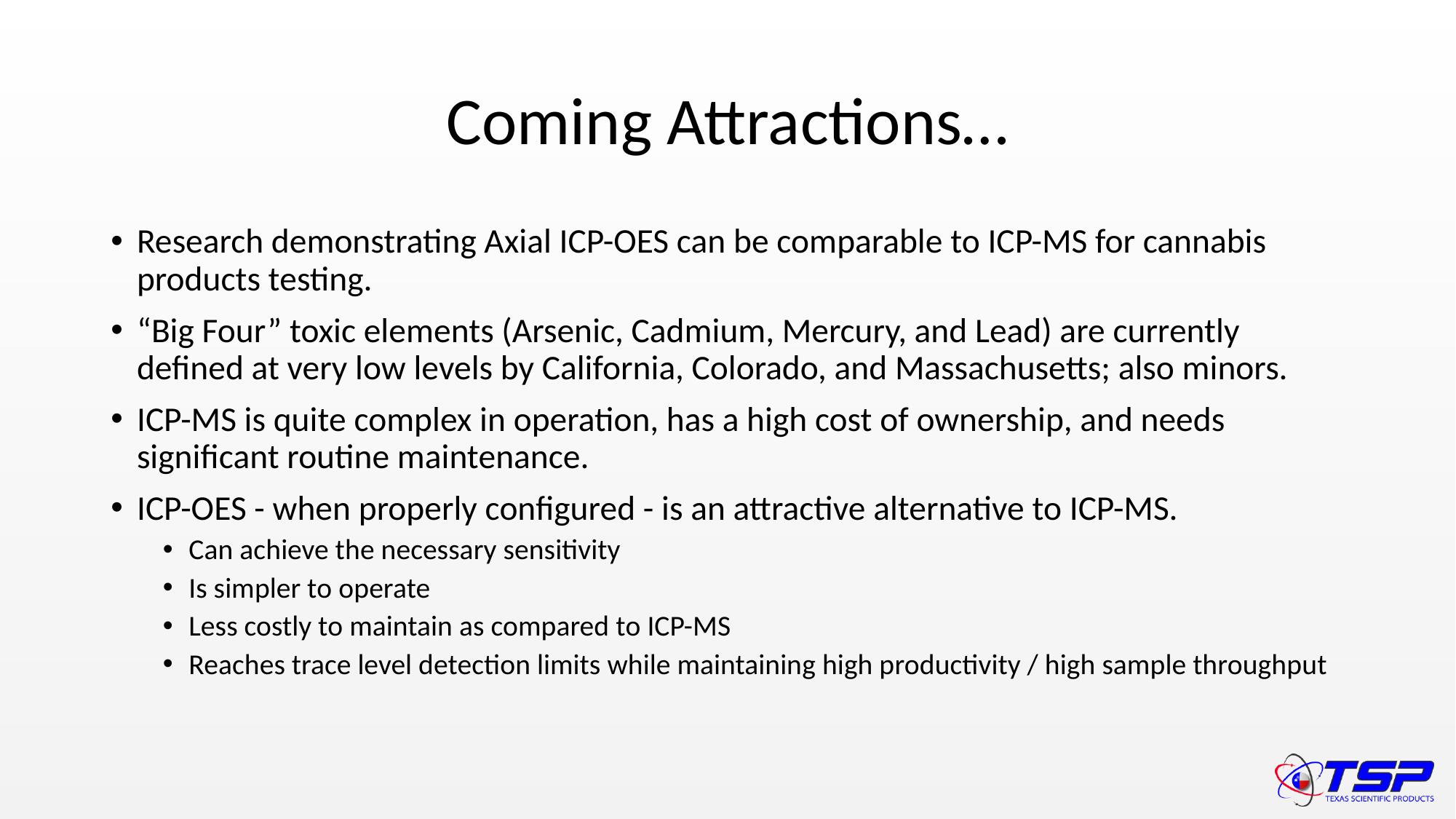

# Coming Attractions…
Research demonstrating Axial ICP-OES can be comparable to ICP-MS for cannabis products testing.
“Big Four” toxic elements (Arsenic, Cadmium, Mercury, and Lead) are currently defined at very low levels by California, Colorado, and Massachusetts; also minors.
ICP-MS is quite complex in operation, has a high cost of ownership, and needs significant routine maintenance.
ICP-OES - when properly configured - is an attractive alternative to ICP-MS.
Can achieve the necessary sensitivity
Is simpler to operate
Less costly to maintain as compared to ICP-MS
Reaches trace level detection limits while maintaining high productivity / high sample throughput